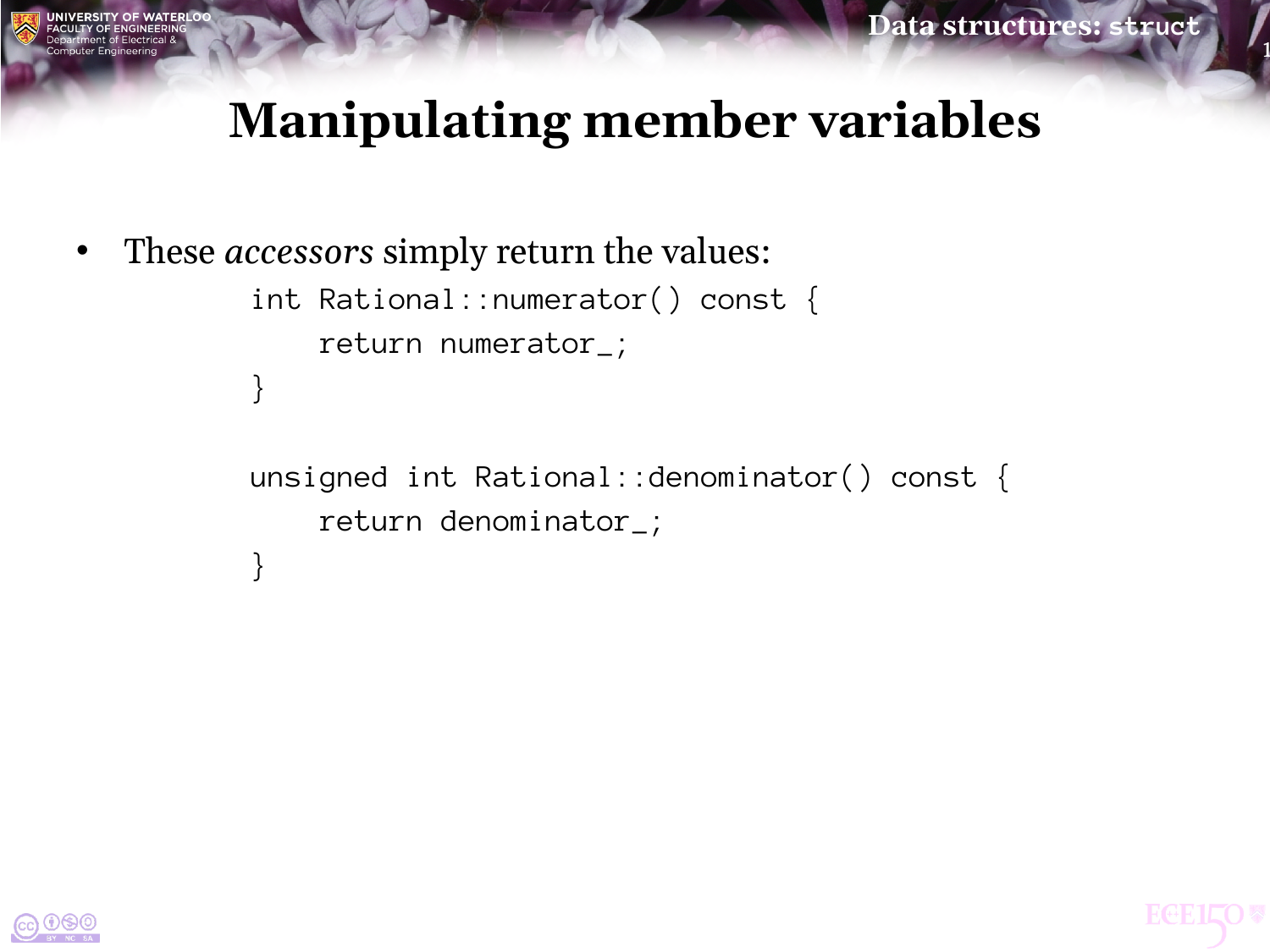

# Manipulating member variables
These accessors simply return the values:
int Rational::numerator() const {
    return numerator_;
}

unsigned int Rational::denominator() const {
    return denominator_;
}